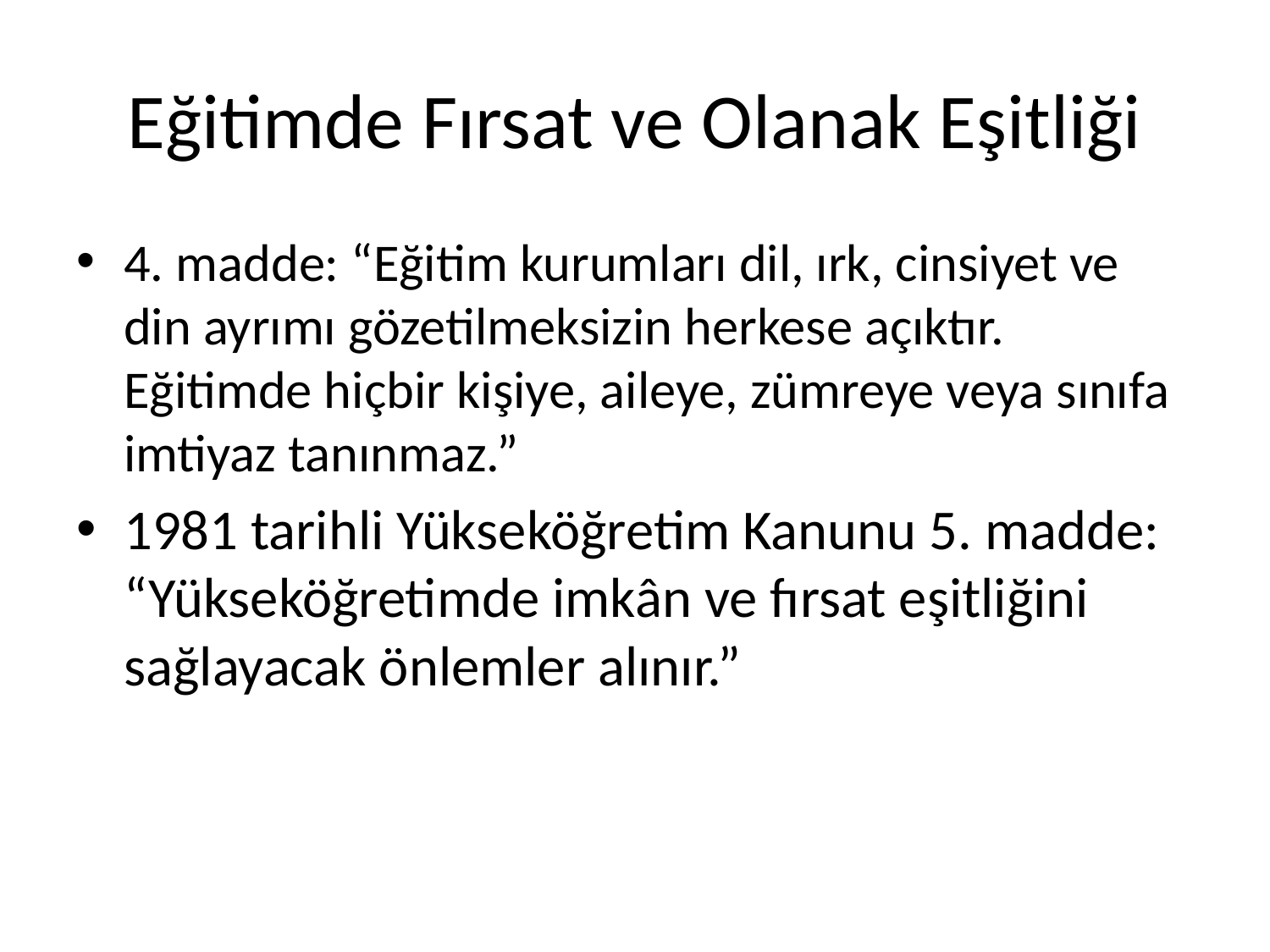

# Eğitimde Fırsat ve Olanak Eşitliği
4. madde: “Eğitim kurumları dil, ırk, cinsiyet ve din ayrımı gözetilmeksizin herkese açıktır. Eğitimde hiçbir kişiye, aileye, zümreye veya sınıfa imtiyaz tanınmaz.”
1981 tarihli Yükseköğretim Kanunu 5. madde: “Yükseköğretimde imkân ve fırsat eşitliğini sağlayacak önlemler alınır.”